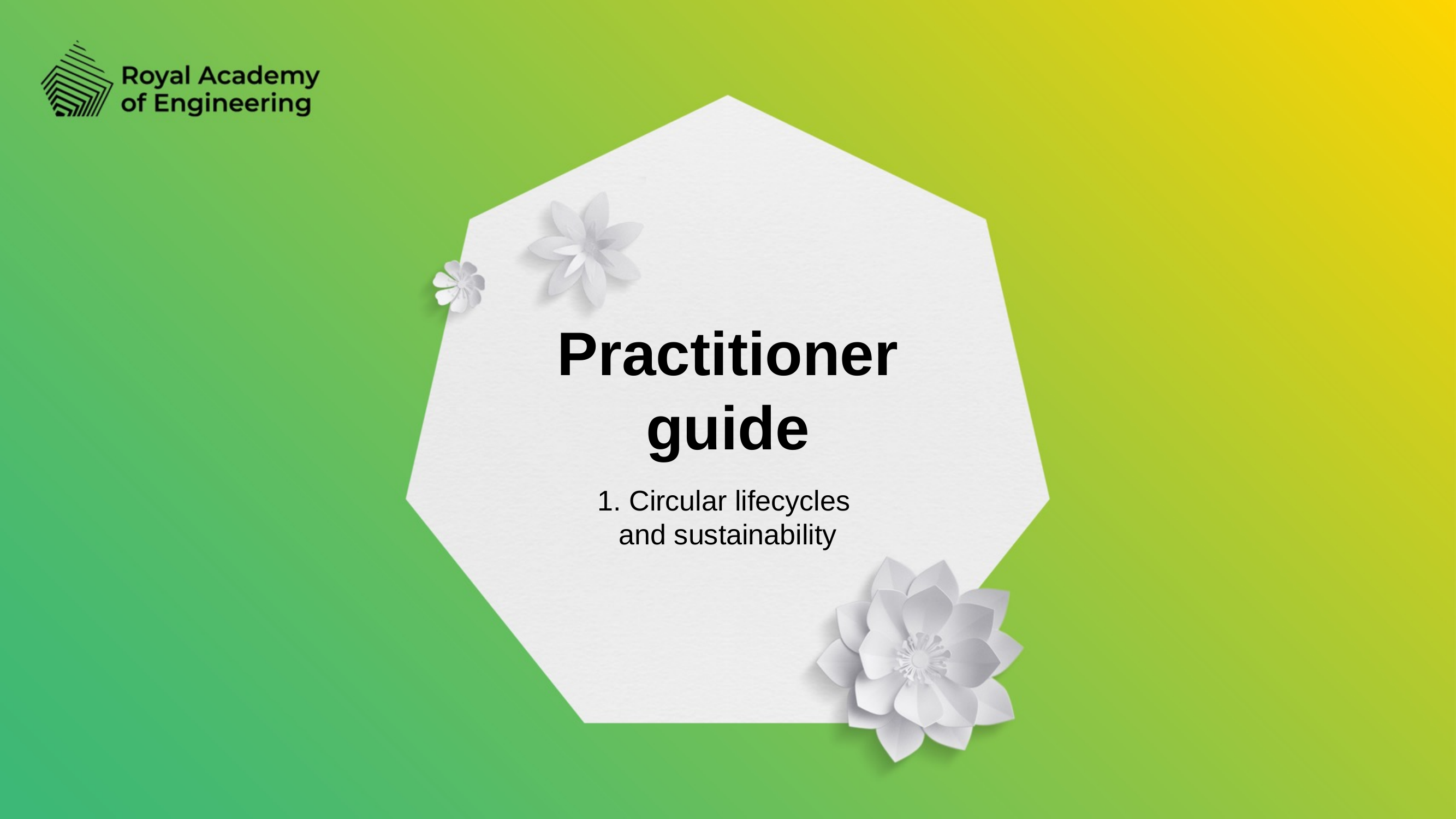

Practitioner
guide
1. Circular lifecycles
and sustainability